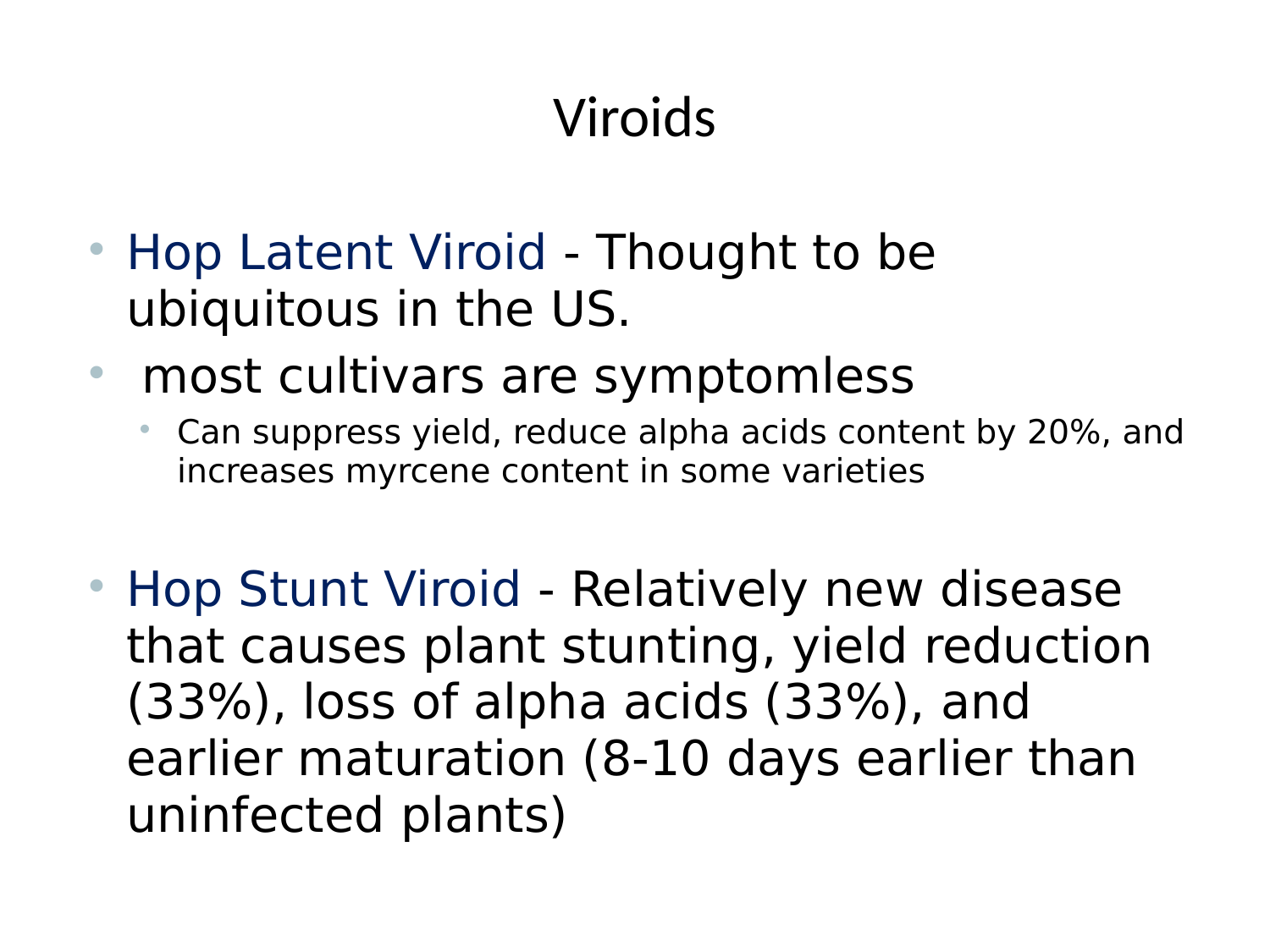

Viroids
Hop Latent Viroid - Thought to be ubiquitous in the US.
 most cultivars are symptomless
Can suppress yield, reduce alpha acids content by 20%, and increases myrcene content in some varieties

Hop Stunt Viroid - Relatively new disease that causes plant stunting, yield reduction (33%), loss of alpha acids (33%), and earlier maturation (8-10 days earlier than uninfected plants)
Wilson et al., 2009